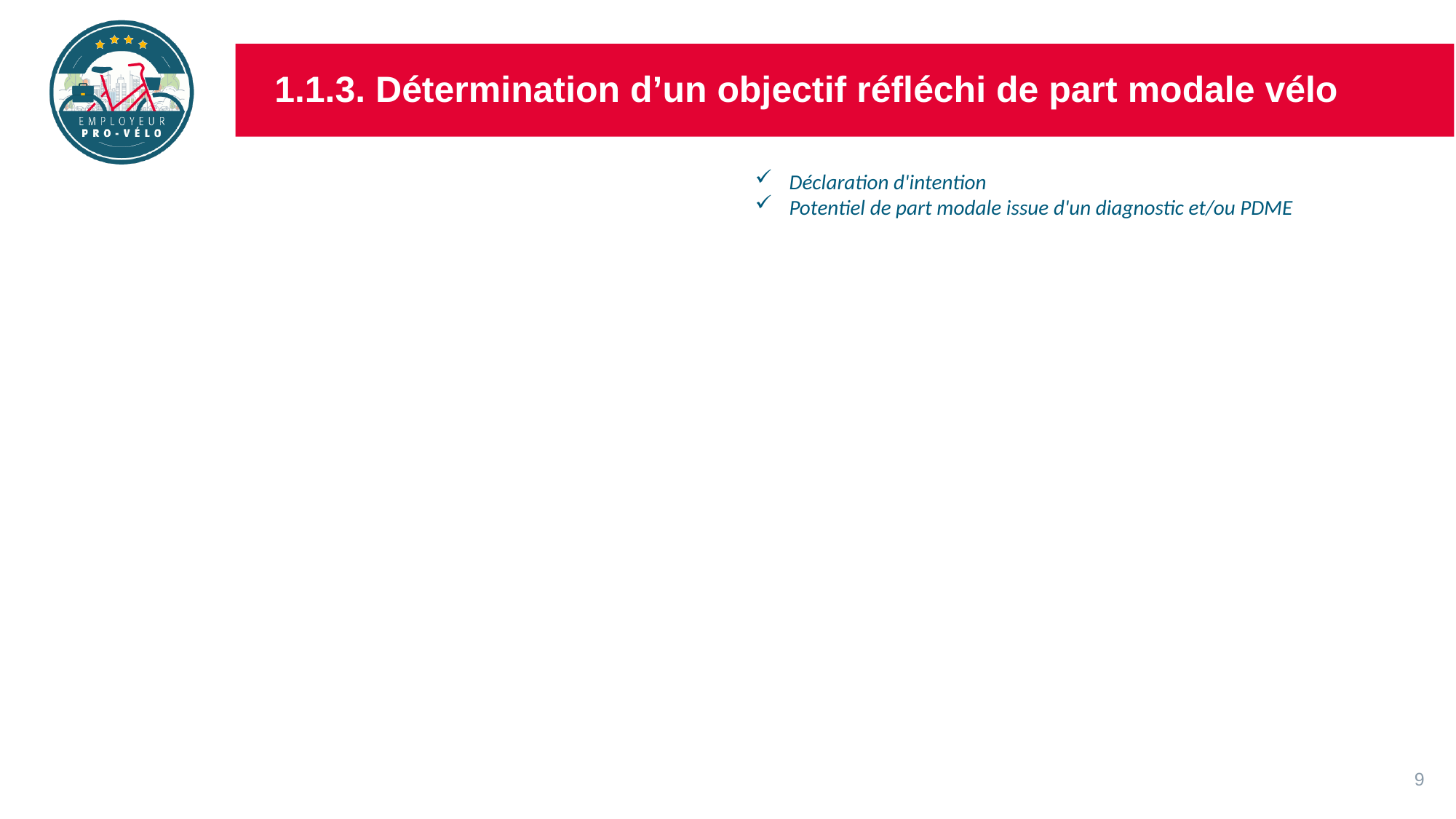

# 1.1.3. Détermination d’un objectif réfléchi de part modale vélo
Déclaration d'intention
Potentiel de part modale issue d'un diagnostic et/ou PDME

9